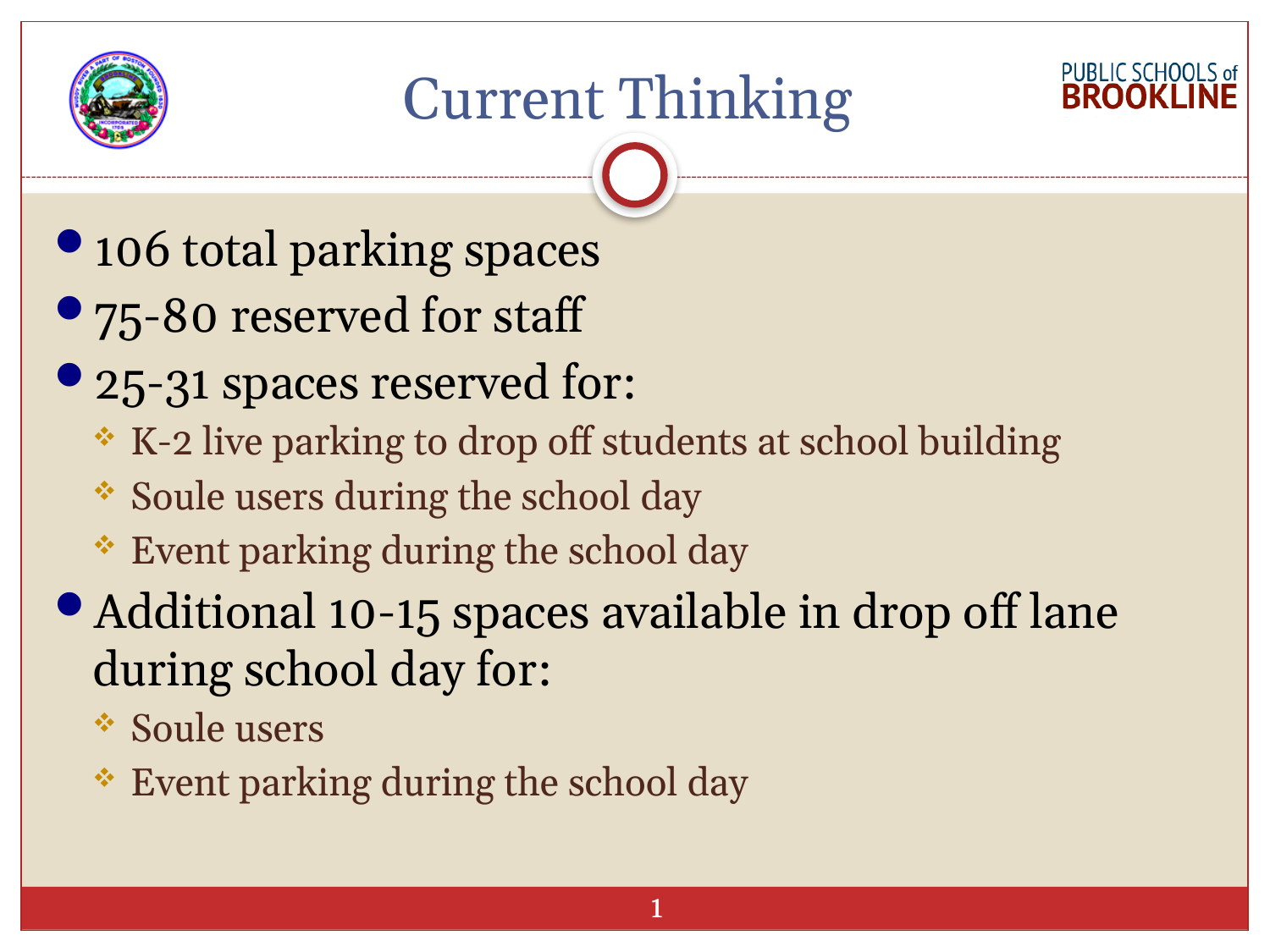

# Current Thinking
106 total parking spaces
75-80 reserved for staff
25-31 spaces reserved for:
K-2 live parking to drop off students at school building
Soule users during the school day
Event parking during the school day
Additional 10-15 spaces available in drop off lane during school day for:
Soule users
Event parking during the school day

1